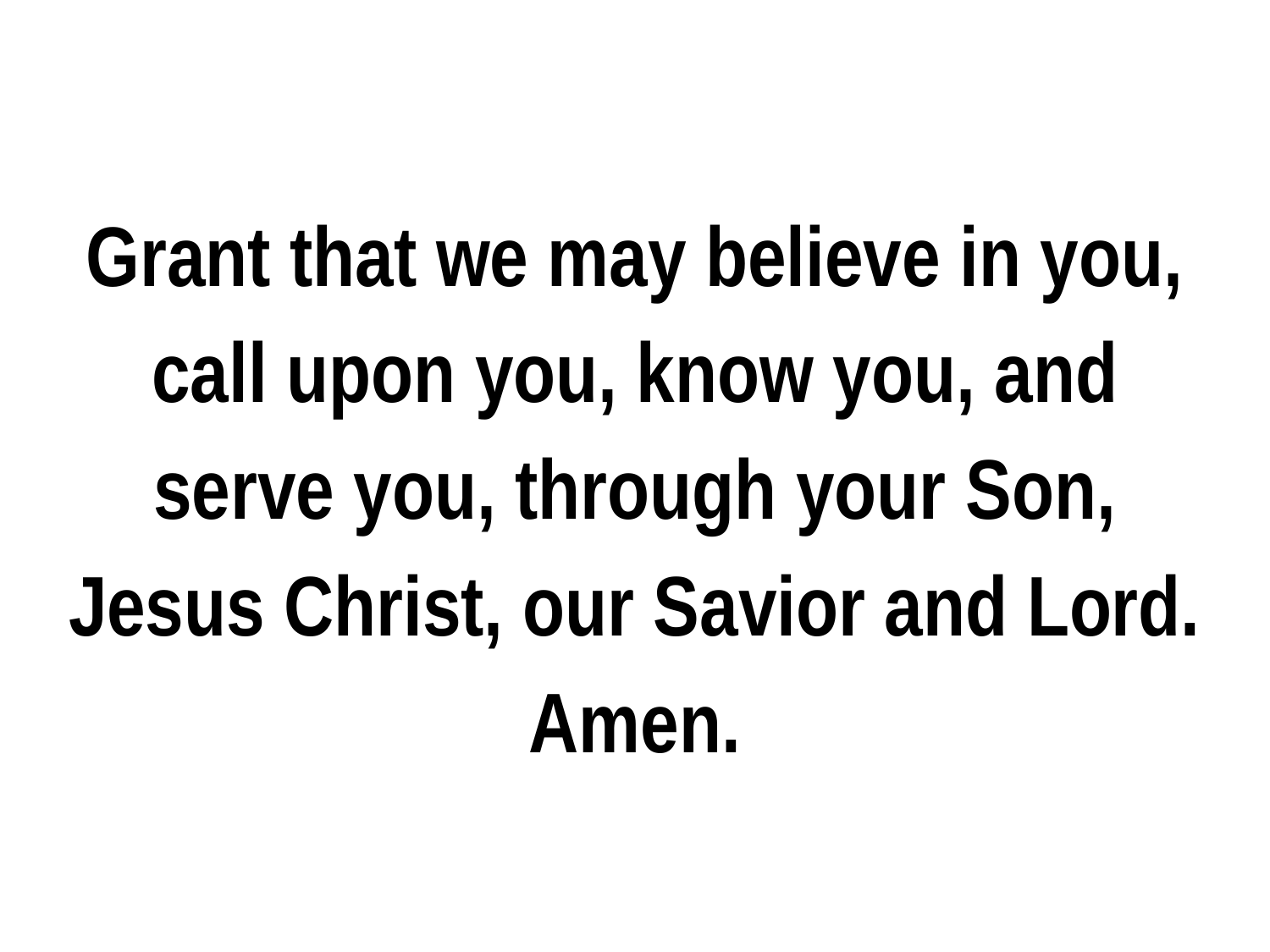

Grant that we may believe in you, call upon you, know you, and serve you, through your Son, Jesus Christ, our Savior and Lord.
Amen.